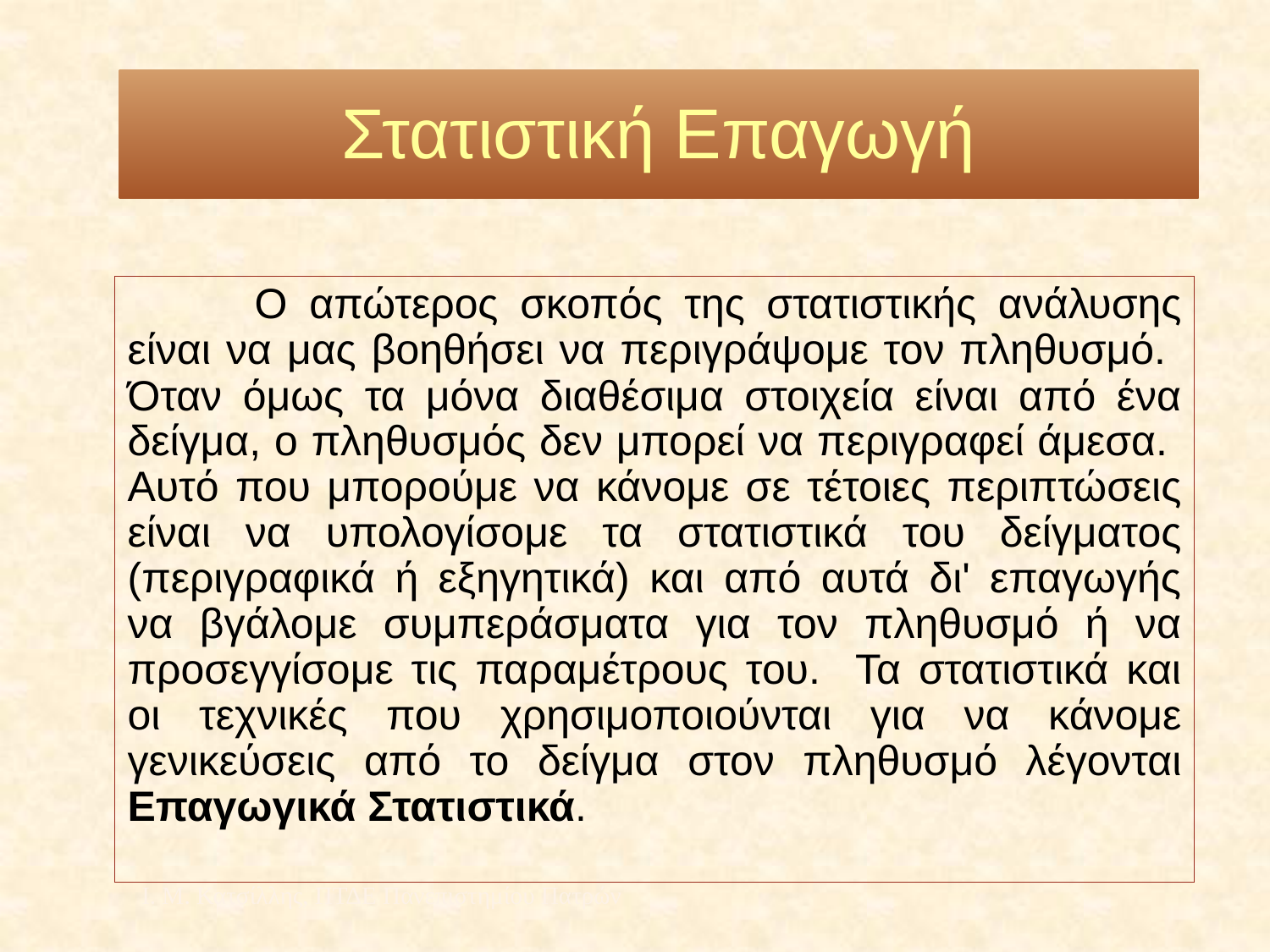

# Στατιστική Επαγωγή
	Ο απώτερος σκοπός της στατιστικής ανάλυσης είναι να μας βοηθήσει να περιγράψομε τον πληθυσμό.  Όταν όμως τα μόνα διαθέσιμα στοιχεία είναι από ένα δείγμα, ο πληθυσμός δεν μπορεί να περιγραφεί άμεσα.  Αυτό που μπορούμε να κάνομε σε τέτοιες περιπτώσεις είναι να υπολογίσομε τα στατιστικά του δείγματος (περιγραφικά ή εξηγητικά) και από αυτά δι' επαγωγής να βγάλομε συμπεράσματα για τον πληθυσμό ή να προσεγγίσομε τις παραμέτρους του.  Τα στατιστικά και οι τεχνικές που χρησιμοποιούνται για να κάνομε γενικεύσεις από το δείγμα στον πληθυσμό λέγονται Επαγωγικά Στατιστικά.
Ι. Μ. Κατσίλλης, ΠΤΔΕ Πανεπιστημίου Πατρών